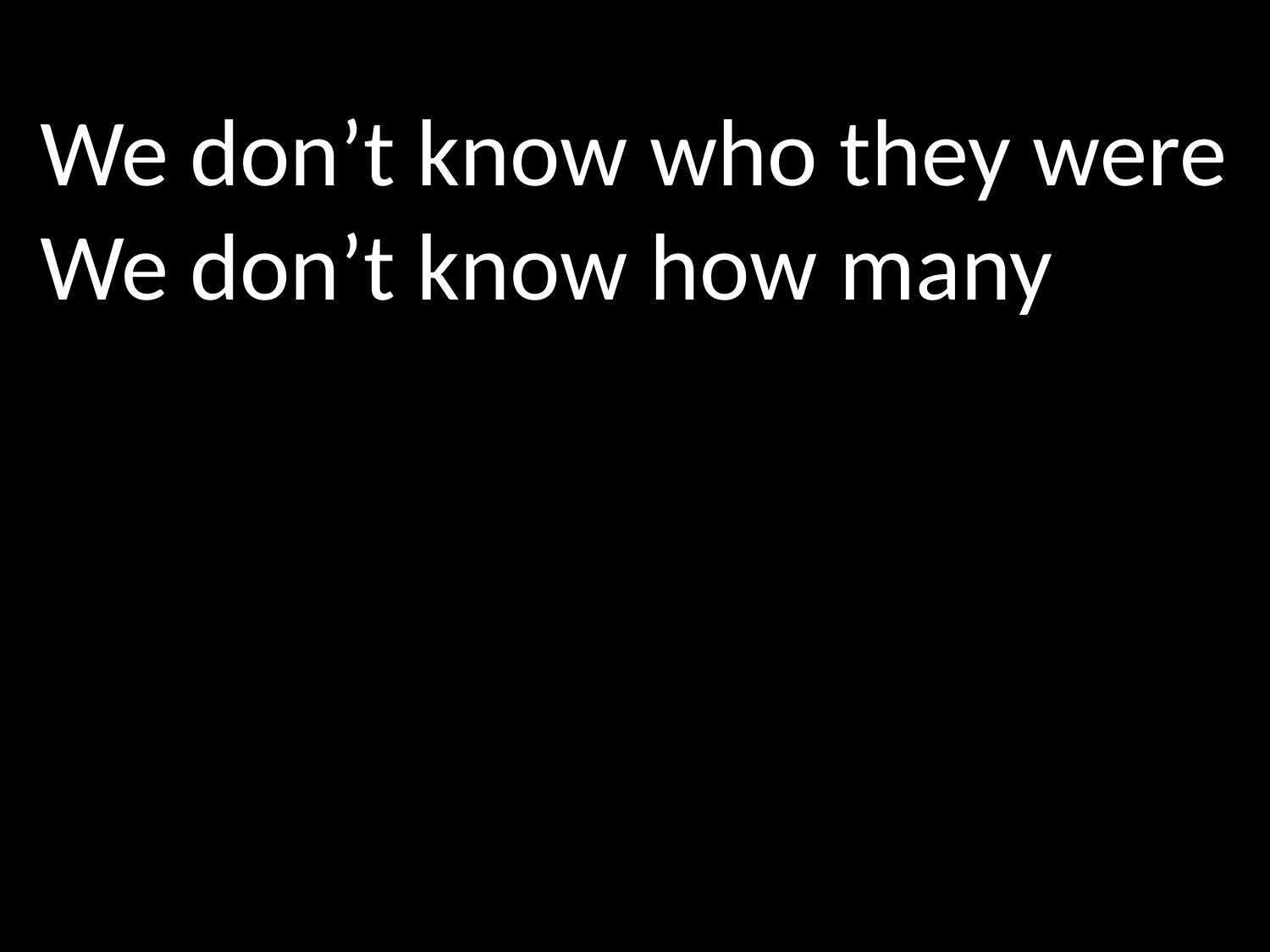

We don’t know who they were
We don’t know how many